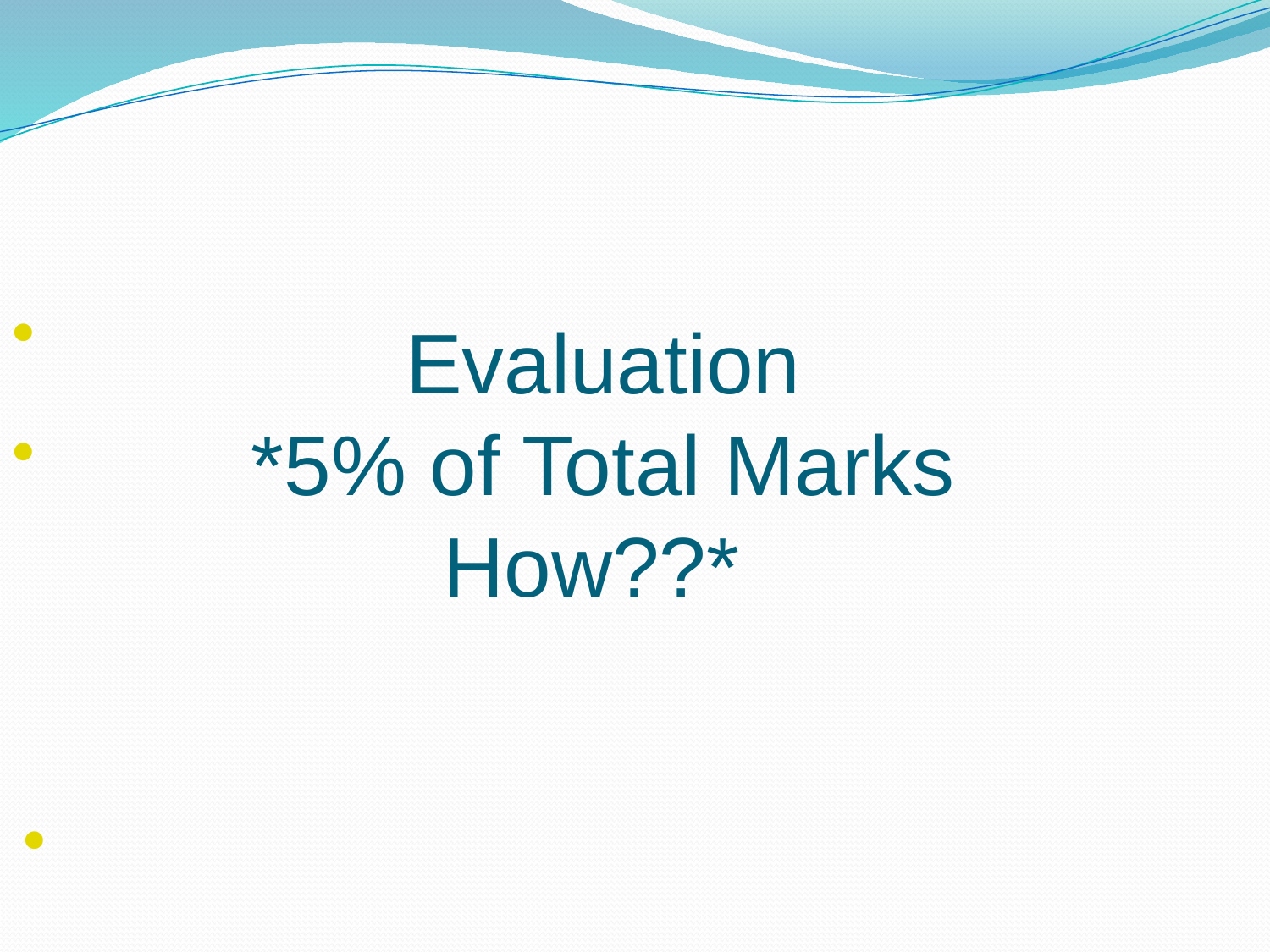

# Evaluation *5% of Total Marks How??*